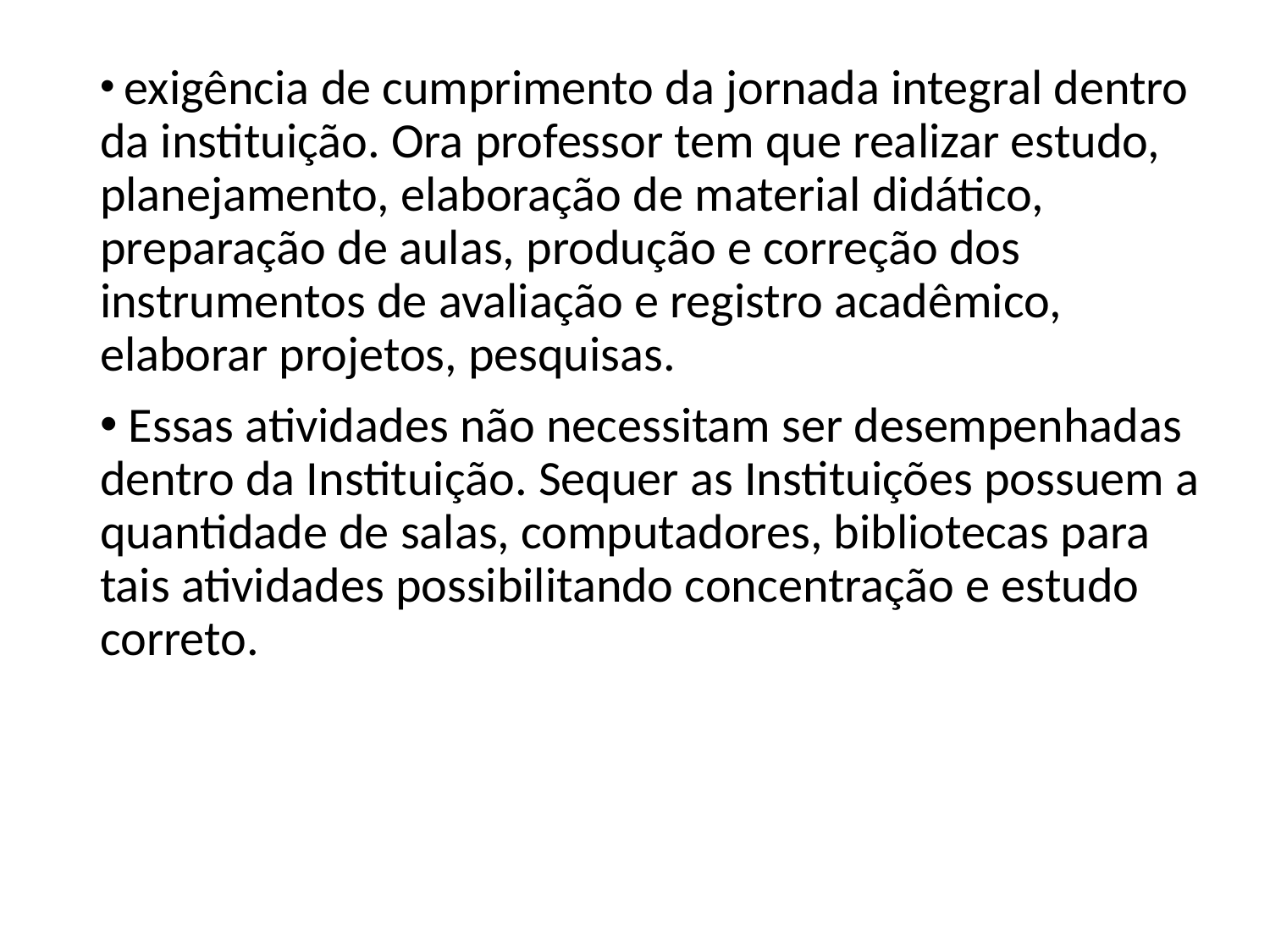

exigência de cumprimento da jornada integral dentro da instituição. Ora professor tem que realizar estudo, planejamento, elaboração de material didático, preparação de aulas, produção e correção dos instrumentos de avaliação e registro acadêmico, elaborar projetos, pesquisas.
 Essas atividades não necessitam ser desempenhadas dentro da Instituição. Sequer as Instituições possuem a quantidade de salas, computadores, bibliotecas para tais atividades possibilitando concentração e estudo correto.